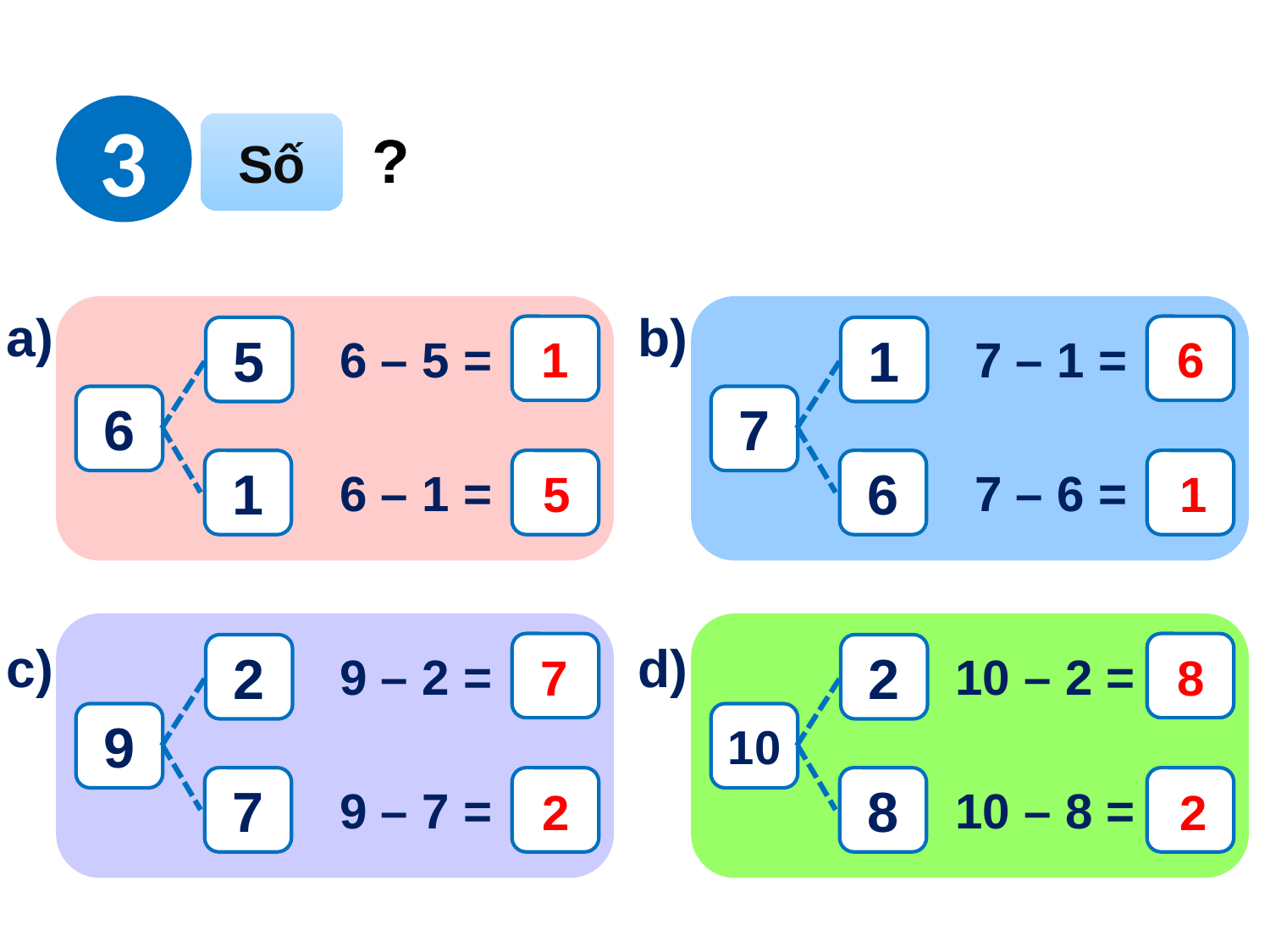

3
Số
?
b)
a)

?
6 – 5 =
5
6
1
?
6 – 1 =

?
7 – 1 =
1
7
6
?
7 – 6 =
1
6
5
1
d)
c)

?
9 – 2 =
2
9
7
?
9 – 7 =

?
10 – 2 =
2
10
8
?
10 – 8 =
7
8
2
2